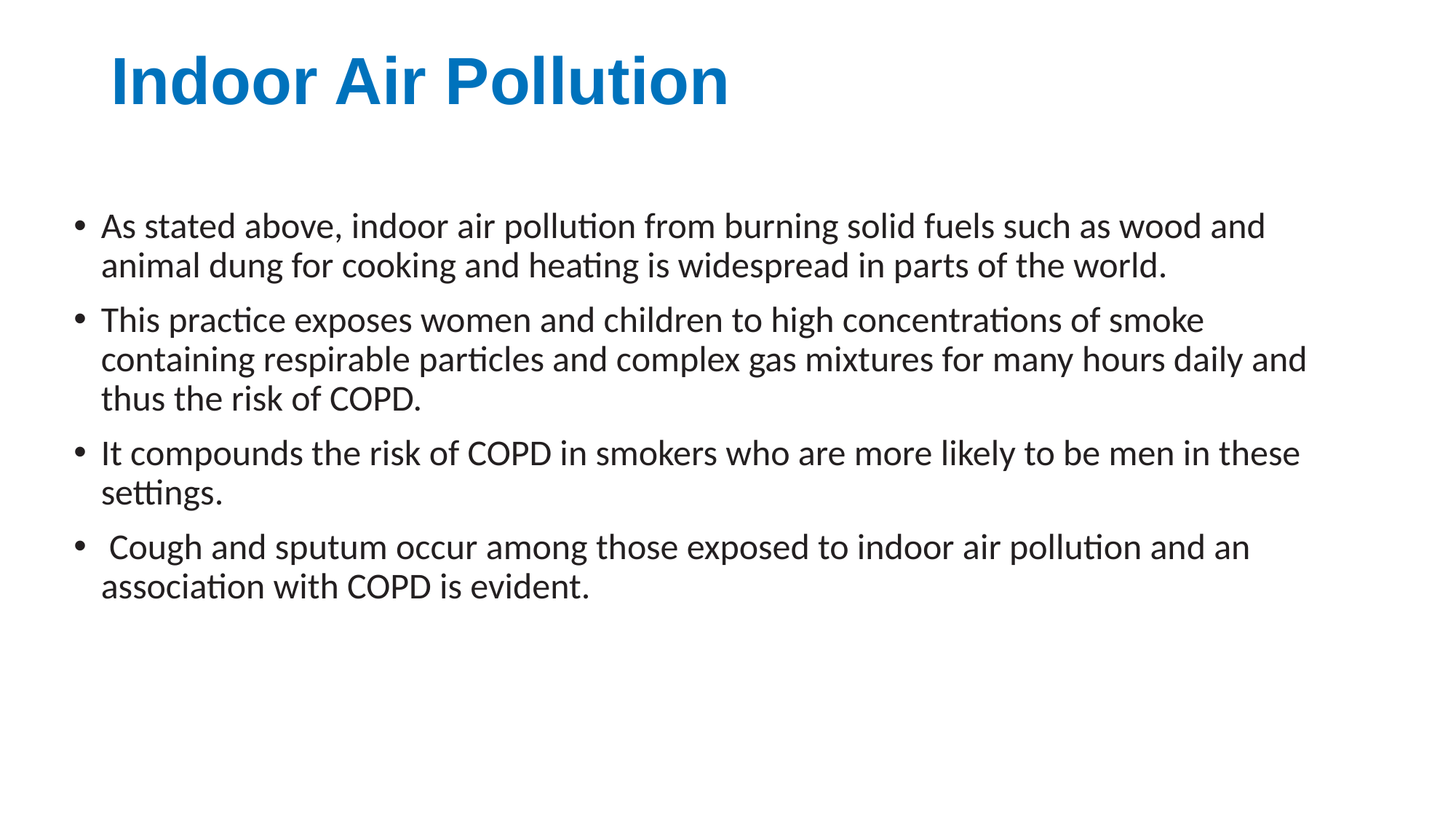

# Indoor Air Pollution
As stated above, indoor air pollution from burning solid fuels such as wood and animal dung for cooking and heating is widespread in parts of the world.
This practice exposes women and children to high concentrations of smoke containing respirable particles and complex gas mixtures for many hours daily and thus the risk of COPD.
It compounds the risk of COPD in smokers who are more likely to be men in these settings.
 Cough and sputum occur among those exposed to indoor air pollution and an association with COPD is evident.